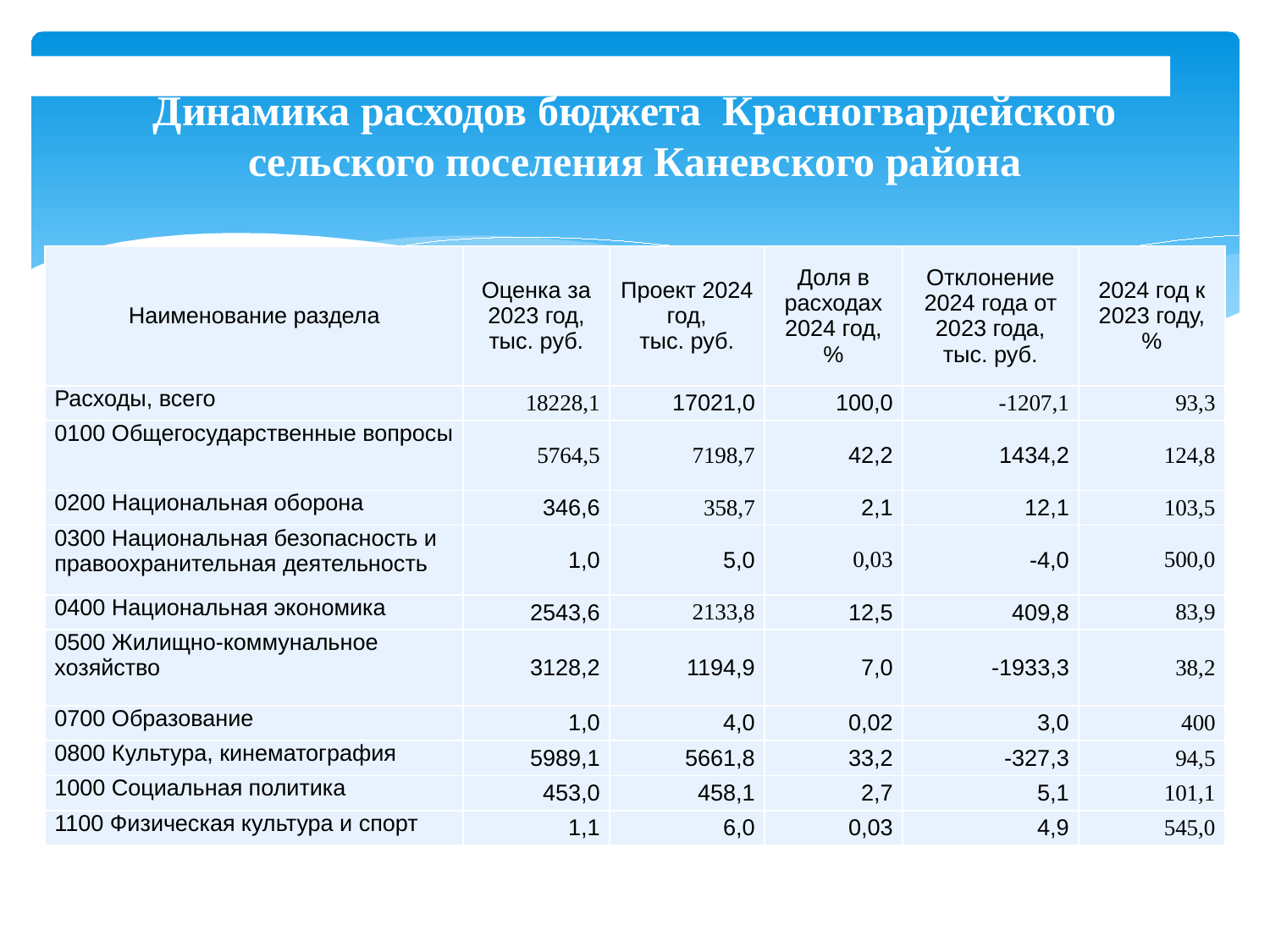

# Динамика расходов бюджета  Красногвардейского сельского поселения Каневского района

| Наименование раздела | Оценка за 2023 год, тыс. руб. | Проект 2024 год, тыс. руб. | Доля в расходах 2024 год, % | Отклонение 2024 года от 2023 года, тыс. руб. | 2024 год к 2023 году, % |
| --- | --- | --- | --- | --- | --- |
| Расходы, всего | 18228,1 | 17021,0 | 100,0 | -1207,1 | 93,3 |
| 0100 Общегосударственные вопросы | 5764,5 | 7198,7 | 42,2 | 1434,2 | 124,8 |
| 0200 Национальная оборона | 346,6 | 358,7 | 2,1 | 12,1 | 103,5 |
| 0300 Национальная безопасность и правоохранительная деятельность | 1,0 | 5,0 | 0,03 | -4,0 | 500,0 |
| 0400 Национальная экономика | 2543,6 | 2133,8 | 12,5 | 409,8 | 83,9 |
| 0500 Жилищно-коммунальное хозяйство | 3128,2 | 1194,9 | 7,0 | -1933,3 | 38,2 |
| 0700 Образование | 1,0 | 4,0 | 0,02 | 3,0 | 400 |
| 0800 Культура, кинематография | 5989,1 | 5661,8 | 33,2 | -327,3 | 94,5 |
| 1000 Социальная политика | 453,0 | 458,1 | 2,7 | 5,1 | 101,1 |
| 1100 Физическая культура и спорт | 1,1 | 6,0 | 0,03 | 4,9 | 545,0 |